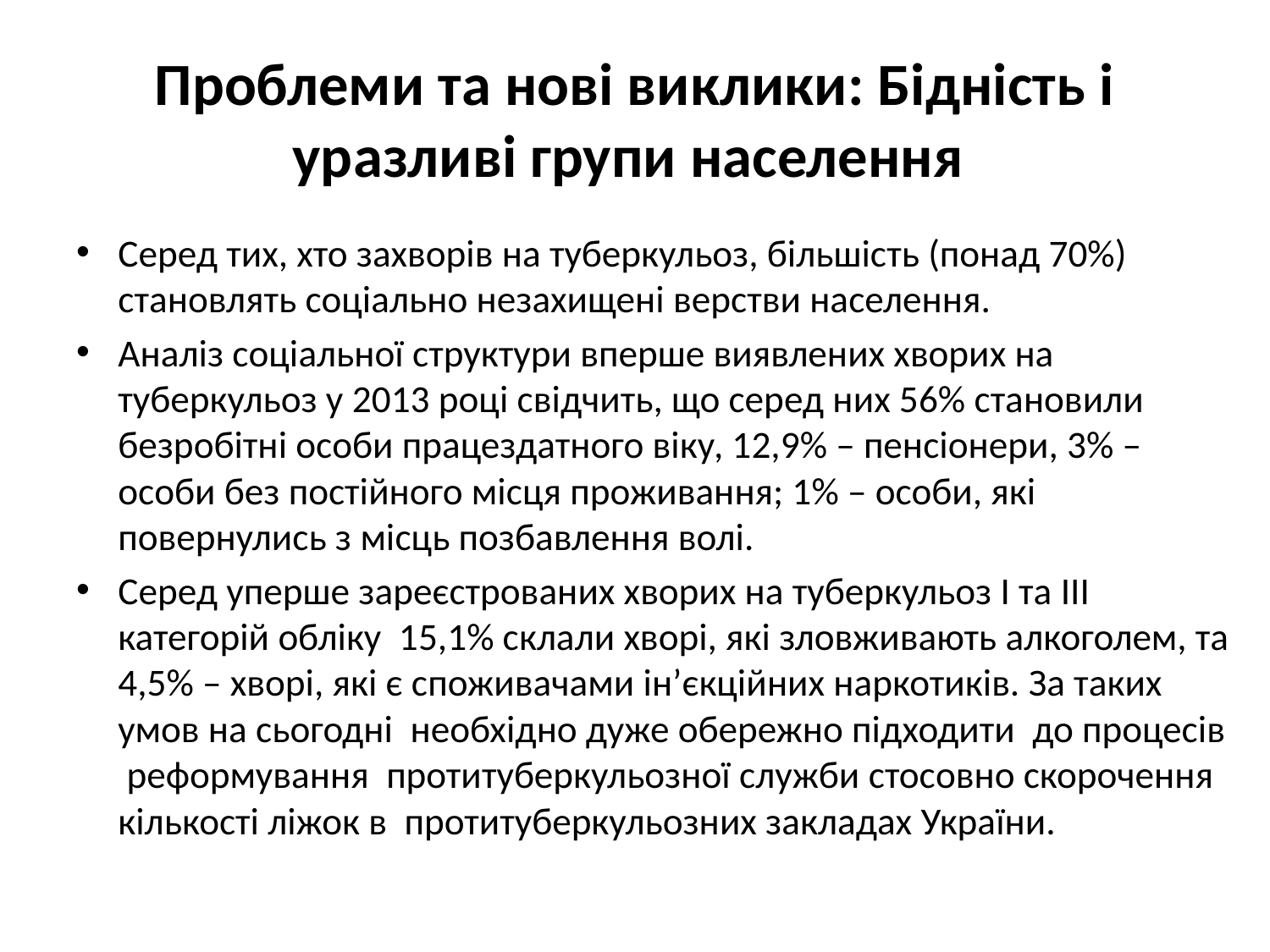

# Проблеми та нові виклики: Бідність і уразливі групи населення
Серед тих, хто захворів на туберкульоз, більшість (понад 70%) становлять соціально незахищені верстви населення.
Аналіз соціальної структури вперше виявлених хворих на туберкульоз у 2013 році свідчить, що серед них 56% становили безробітні особи працездатного віку, 12,9% – пенсіонери, 3% – особи без постійного місця проживання; 1% – особи, які повернулись з місць позбавлення волі.
Серед уперше зареєстрованих хворих на туберкульоз І та ІІІ категорій обліку  15,1% склали хворі, які зловживають алкоголем, та 4,5% – хворі, які є споживачами ін’єкційних наркотиків. За таких умов на сьогодні  необхідно дуже обережно підходити  до процесів  реформування  протитуберкульозної служби стосовно скорочення  кількості ліжок в  протитуберкульозних закладах України.